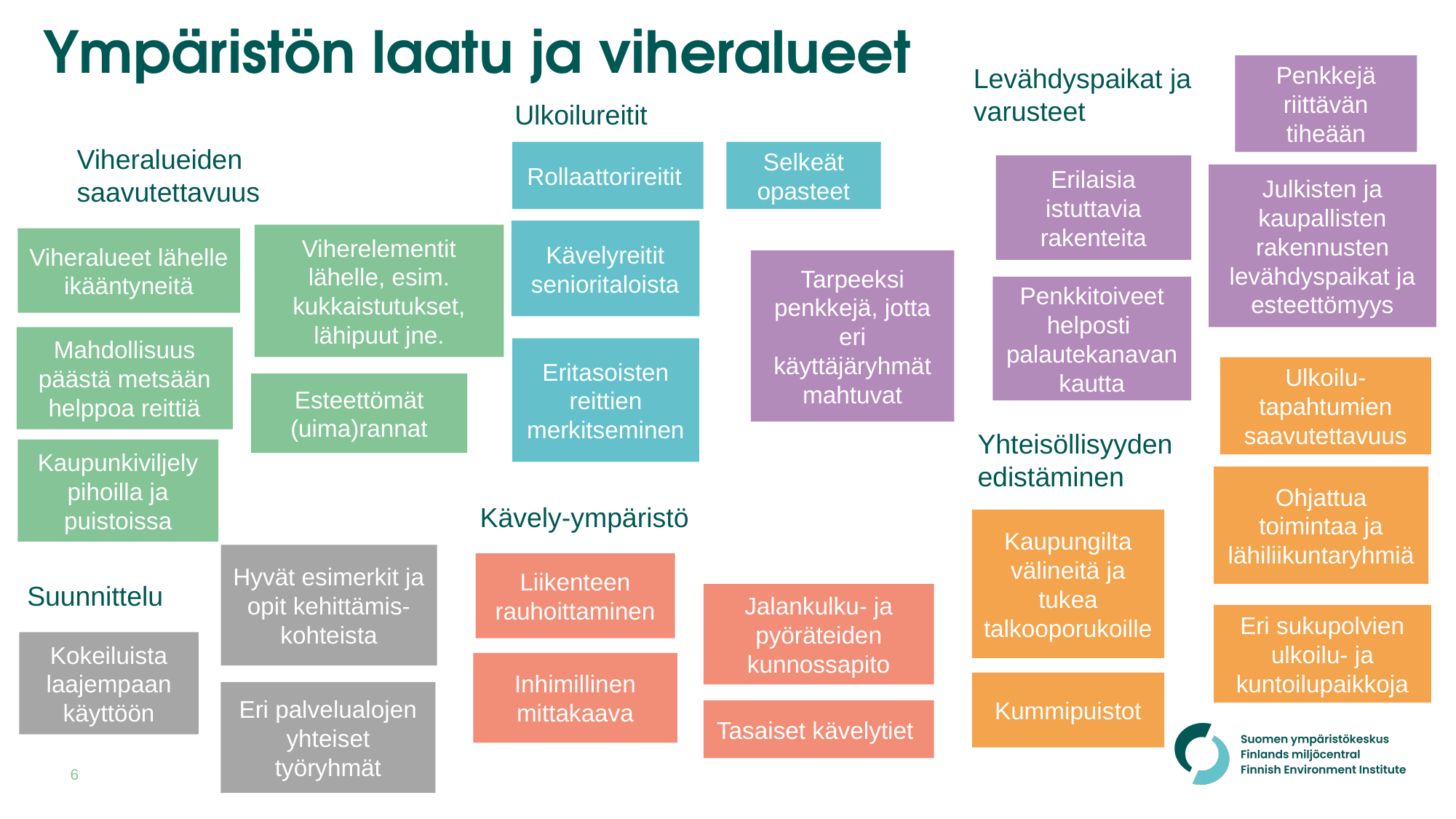

# Ympäristön laatu ja viheralueet
Levähdyspaikat ja varusteet
Penkkejä riittävän tiheään
Ulkoilureitit
Viheralueiden saavutettavuus
Rollaattorireitit
Selkeät opasteet
Erilaisia istuttavia rakenteita
Julkisten ja kaupallisten rakennusten levähdyspaikat ja esteettömyys
Kävelyreitit senioritaloista
Viherelementit lähelle, esim. kukkaistutukset, lähipuut jne.
Viheralueet lähelle ikääntyneitä
Tarpeeksi penkkejä, jotta eri käyttäjäryhmät mahtuvat
Penkkitoiveet helposti  palautekanavan kautta
Mahdollisuus päästä metsään helppoa reittiä
Eritasoisten reittien merkitseminen
Ulkoilu- tapahtumien saavutettavuus
Esteettömät (uima)rannat
Yhteisöllisyyden edistäminen
Kaupunkiviljely pihoilla ja puistoissa
Ohjattua toimintaa ja lähiliikuntaryhmiä
Kävely-ympäristö
Kaupungilta välineitä ja tukea talkooporukoille
Hyvät esimerkit ja opit kehittämis- kohteista
Liikenteen rauhoittaminen
Suunnittelu
Jalankulku- ja pyöräteiden kunnossapito
Eri sukupolvien ulkoilu- ja kuntoilupaikkoja
Kokeiluista laajempaan käyttöön
Inhimillinen mittakaava
Kummipuistot
Eri palvelualojen yhteiset työryhmät
Tasaiset kävelytiet